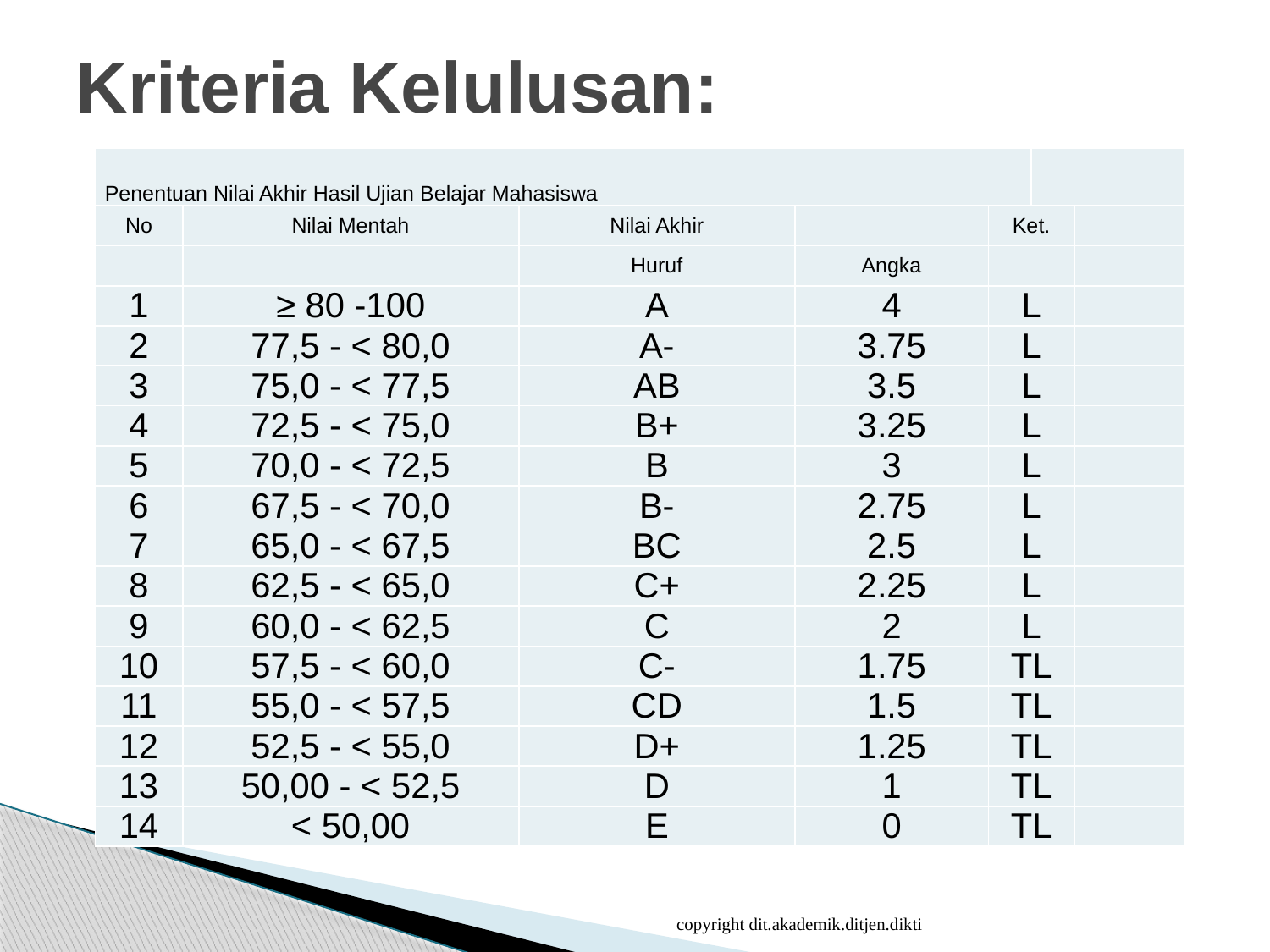

# Kriteria Kelulusan:
| Penentuan Nilai Akhir Hasil Ujian Belajar Mahasiswa |  |  |  |  |  |  |
| --- | --- | --- | --- | --- | --- | --- |
| No | Nilai Mentah | Nilai Akhir |  | Ket. |  |  |
|  |  | Huruf | Angka |  |  |  |
| 1 | ≥ 80 -100 | A | 4 | L |  |  |
| 2 | 77,5 - < 80,0 | A- | 3.75 | L |  |  |
| 3 | 75,0 - < 77,5 | AB | 3.5 | L |  |  |
| 4 | 72,5 - < 75,0 | B+ | 3.25 | L |  |  |
| 5 | 70,0 - < 72,5 | B | 3 | L |  |  |
| 6 | 67,5 - < 70,0 | B- | 2.75 | L |  |  |
| 7 | 65,0 - < 67,5 | BC | 2.5 | L |  |  |
| 8 | 62,5 - < 65,0 | C+ | 2.25 | L |  |  |
| 9 | 60,0 - < 62,5 | C | 2 | L |  |  |
| 10 | 57,5 - < 60,0 | C- | 1.75 | TL |  |  |
| 11 | 55,0 - < 57,5 | CD | 1.5 | TL |  |  |
| 12 | 52,5 - < 55,0 | D+ | 1.25 | TL |  |  |
| 13 | 50,00 - < 52,5 | D | 1 | TL |  |  |
| 14 | < 50,00 | E | 0 | TL |  |  |

copyright dit.akademik.ditjen.dikti